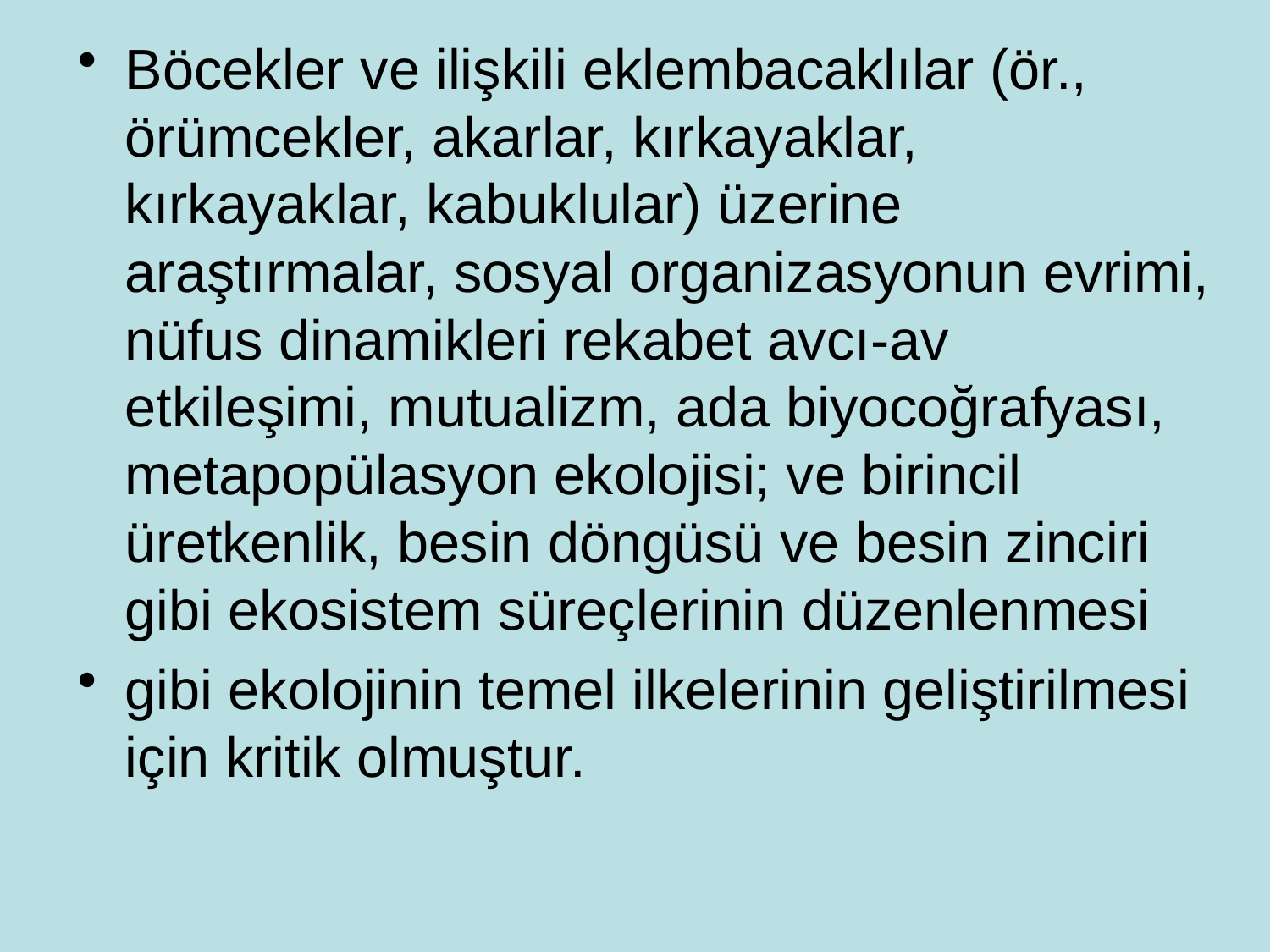

Böcekler ve ilişkili eklembacaklılar (ör., örümcekler, akarlar, kırkayaklar, kırkayaklar, kabuklular) üzerine araştırmalar, sosyal organizasyonun evrimi, nüfus dinamikleri rekabet avcı-av etkileşimi, mutualizm, ada biyocoğrafyası, metapopülasyon ekolojisi; ve birincil üretkenlik, besin döngüsü ve besin zinciri gibi ekosistem süreçlerinin düzenlenmesi
gibi ekolojinin temel ilkelerinin geliştirilmesi için kritik olmuştur.